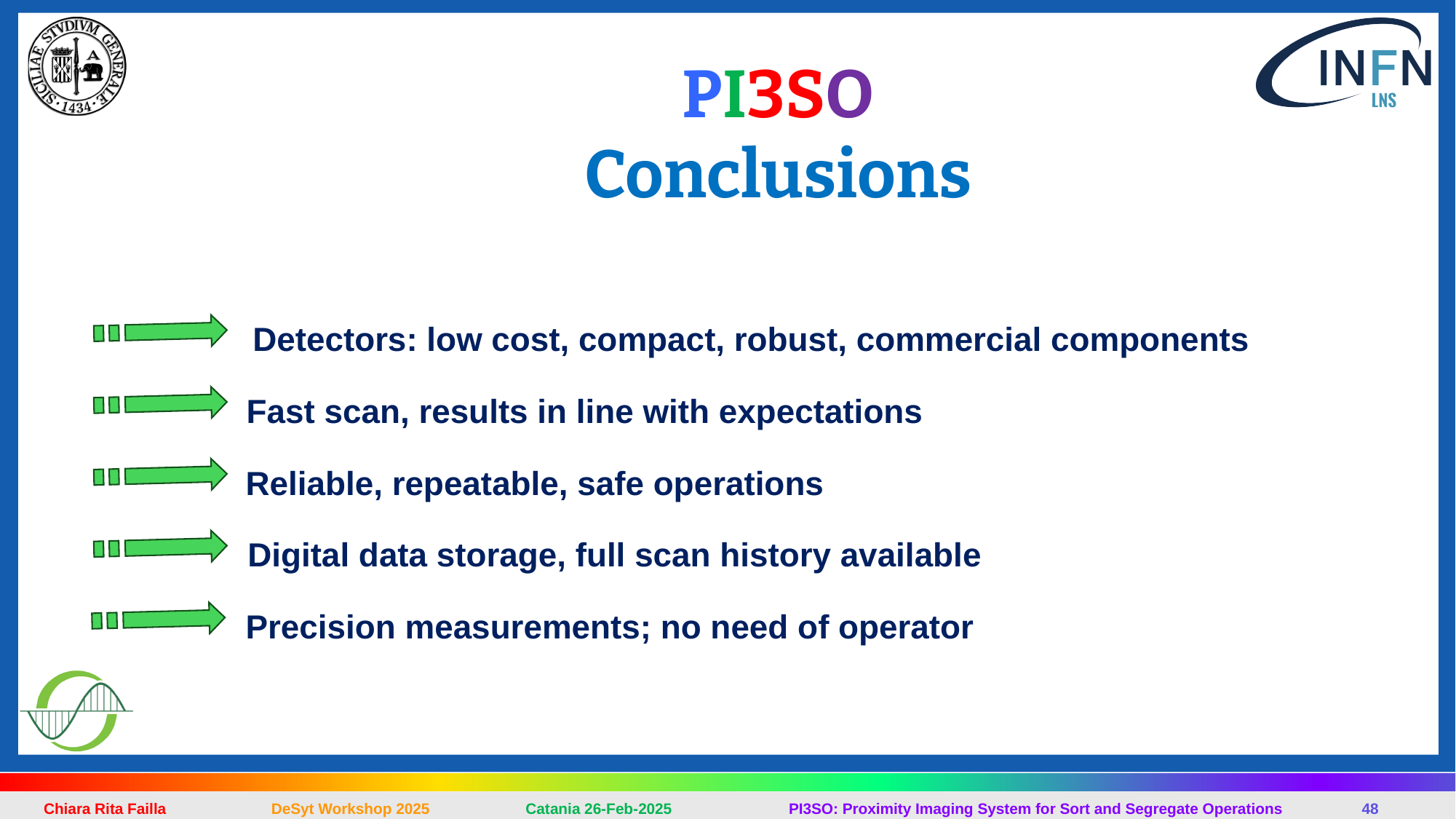

PI3SO
Conclusions
Detectors: low cost, compact, robust, commercial components

Fast scan, results in line with expectations

Reliable, repeatable, safe operations

Digital data storage, full scan history available

Precision measurements; no need of operator